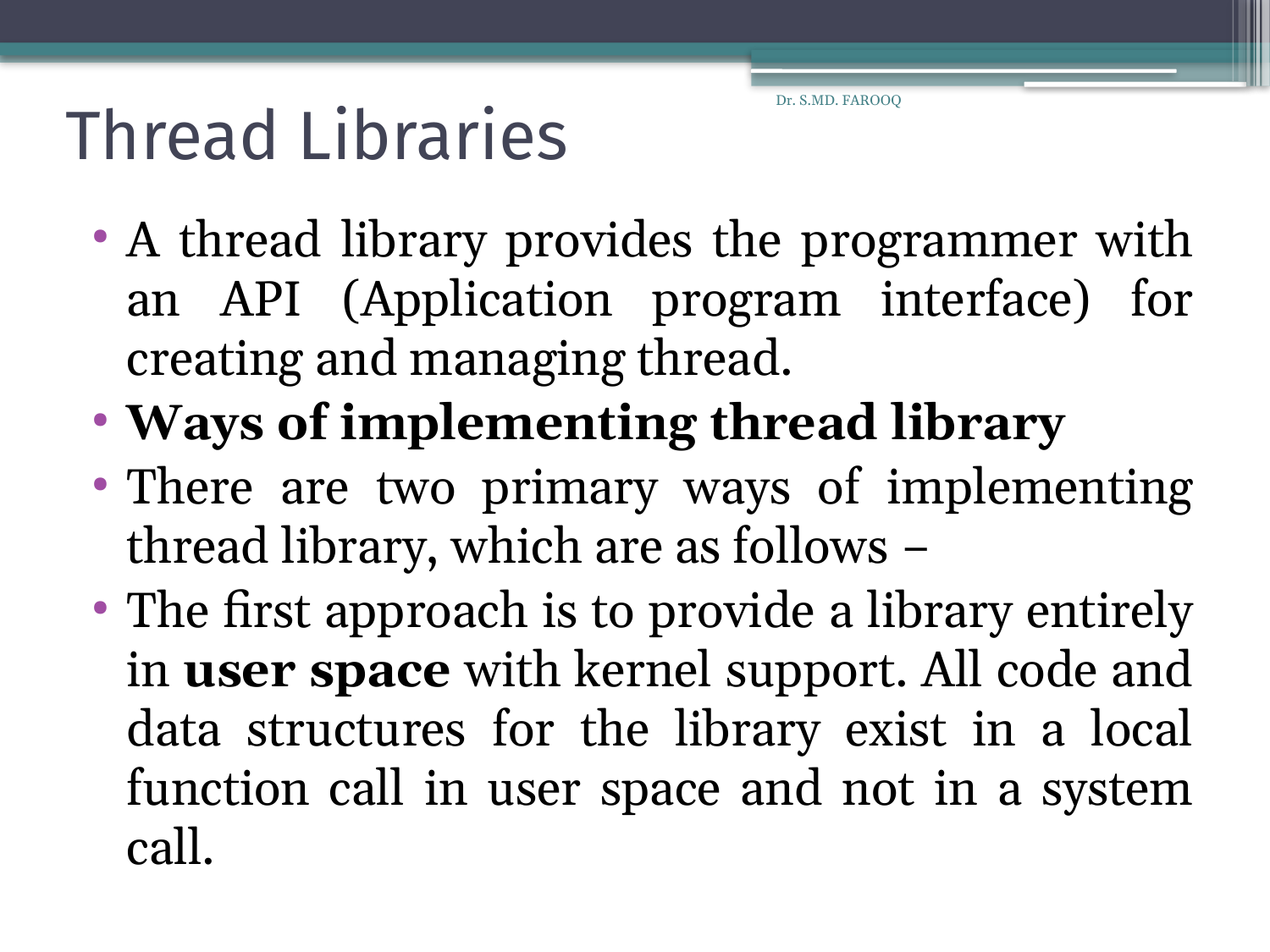

# Thread Libraries
Dr. S.MD. FAROOQ
A thread library provides the programmer with an API (Application program interface) for creating and managing thread.
Ways of implementing thread library
There are two primary ways of implementing thread library, which are as follows −
The first approach is to provide a library entirely in user space with kernel support. All code and data structures for the library exist in a local function call in user space and not in a system call.